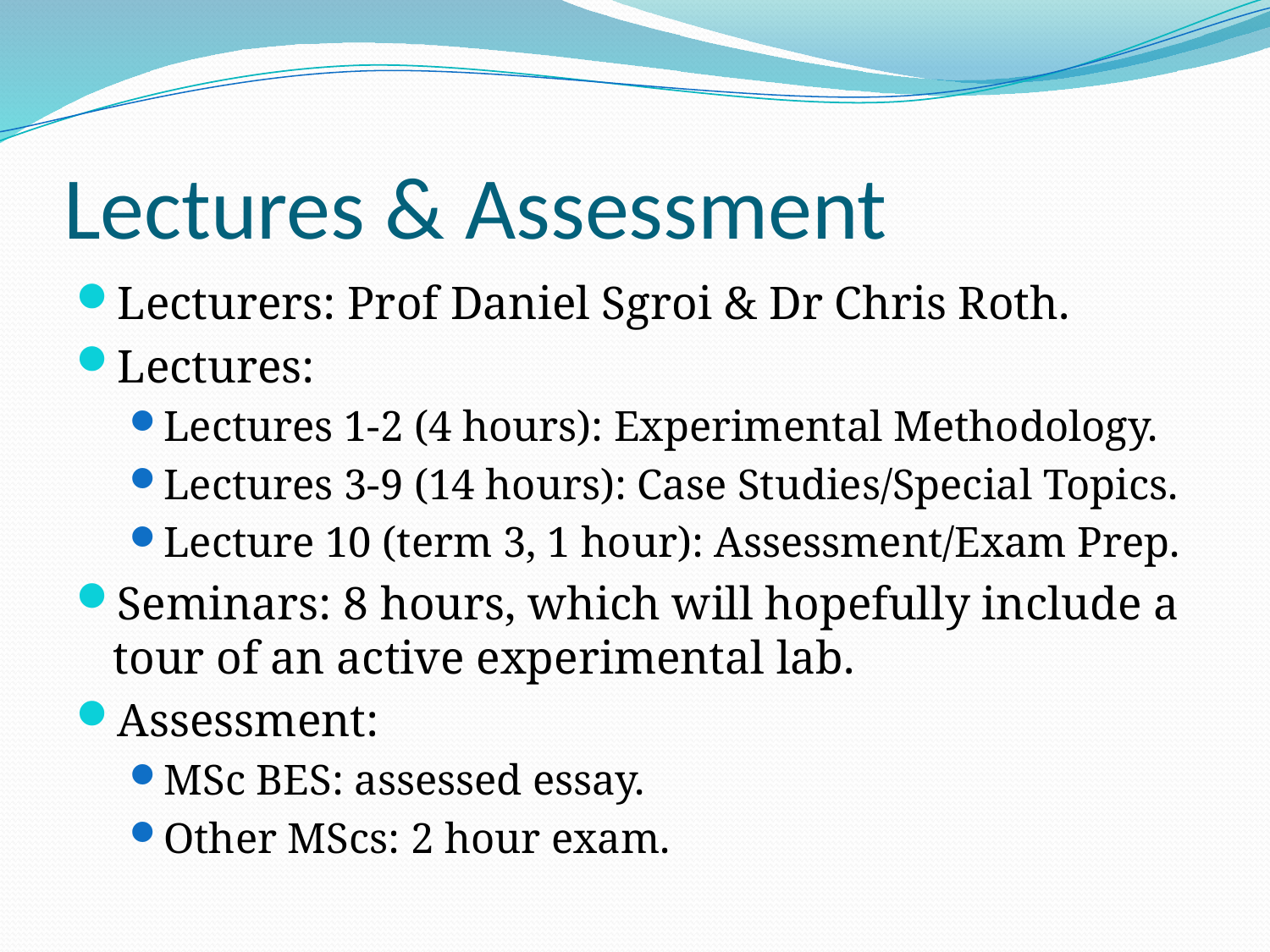

# Lectures & Assessment
Lecturers: Prof Daniel Sgroi & Dr Chris Roth.
Lectures:
Lectures 1-2 (4 hours): Experimental Methodology.
Lectures 3-9 (14 hours): Case Studies/Special Topics.
Lecture 10 (term 3, 1 hour): Assessment/Exam Prep.
Seminars: 8 hours, which will hopefully include a tour of an active experimental lab.
Assessment:
MSc BES: assessed essay.
Other MScs: 2 hour exam.